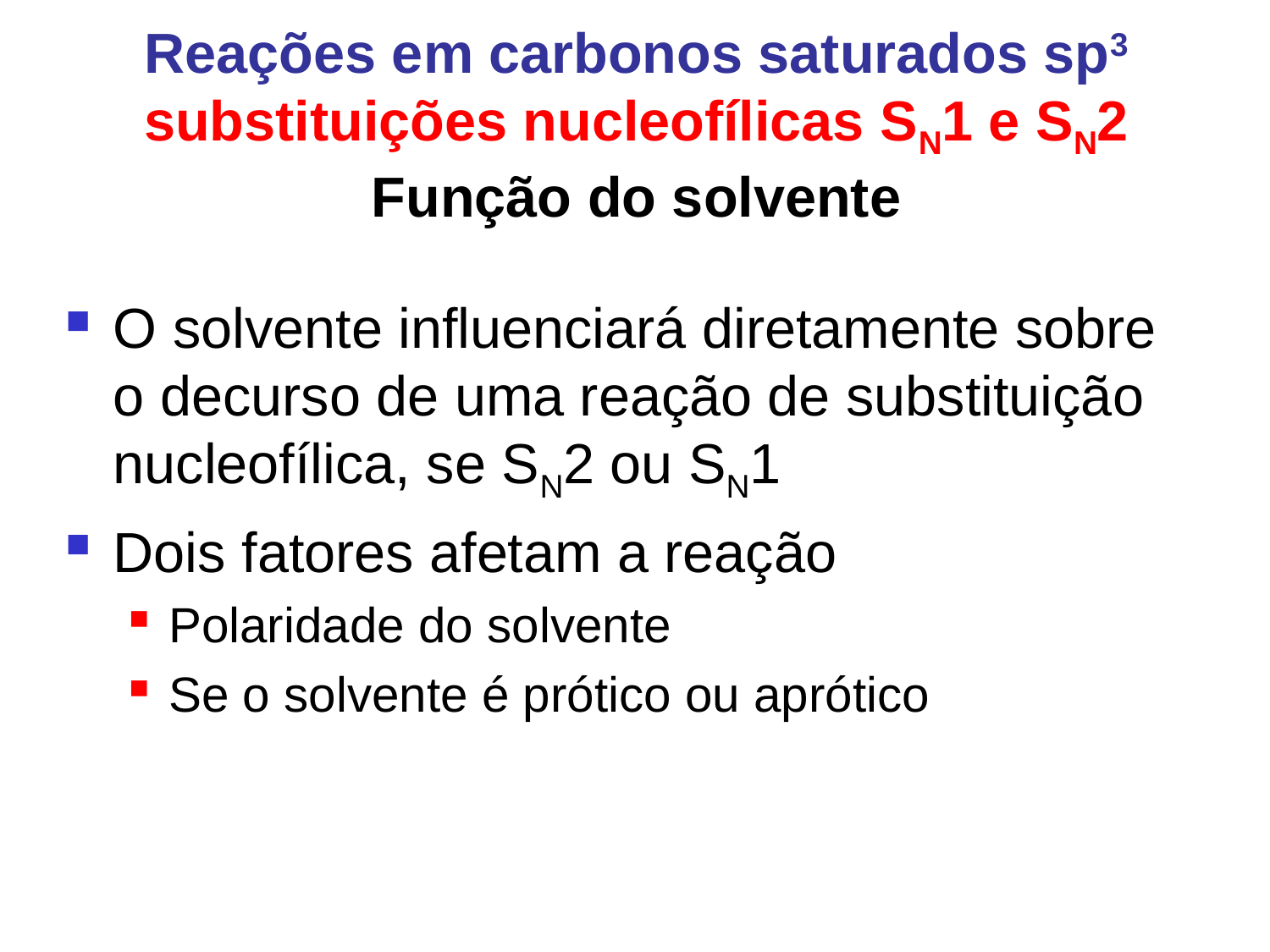

Reações em carbonos saturados sp3 substituições nucleofílicas SN1 e SN2
Função do solvente
O solvente influenciará diretamente sobre o decurso de uma reação de substituição nucleofílica, se SN2 ou SN1
Dois fatores afetam a reação
Polaridade do solvente
Se o solvente é prótico ou aprótico